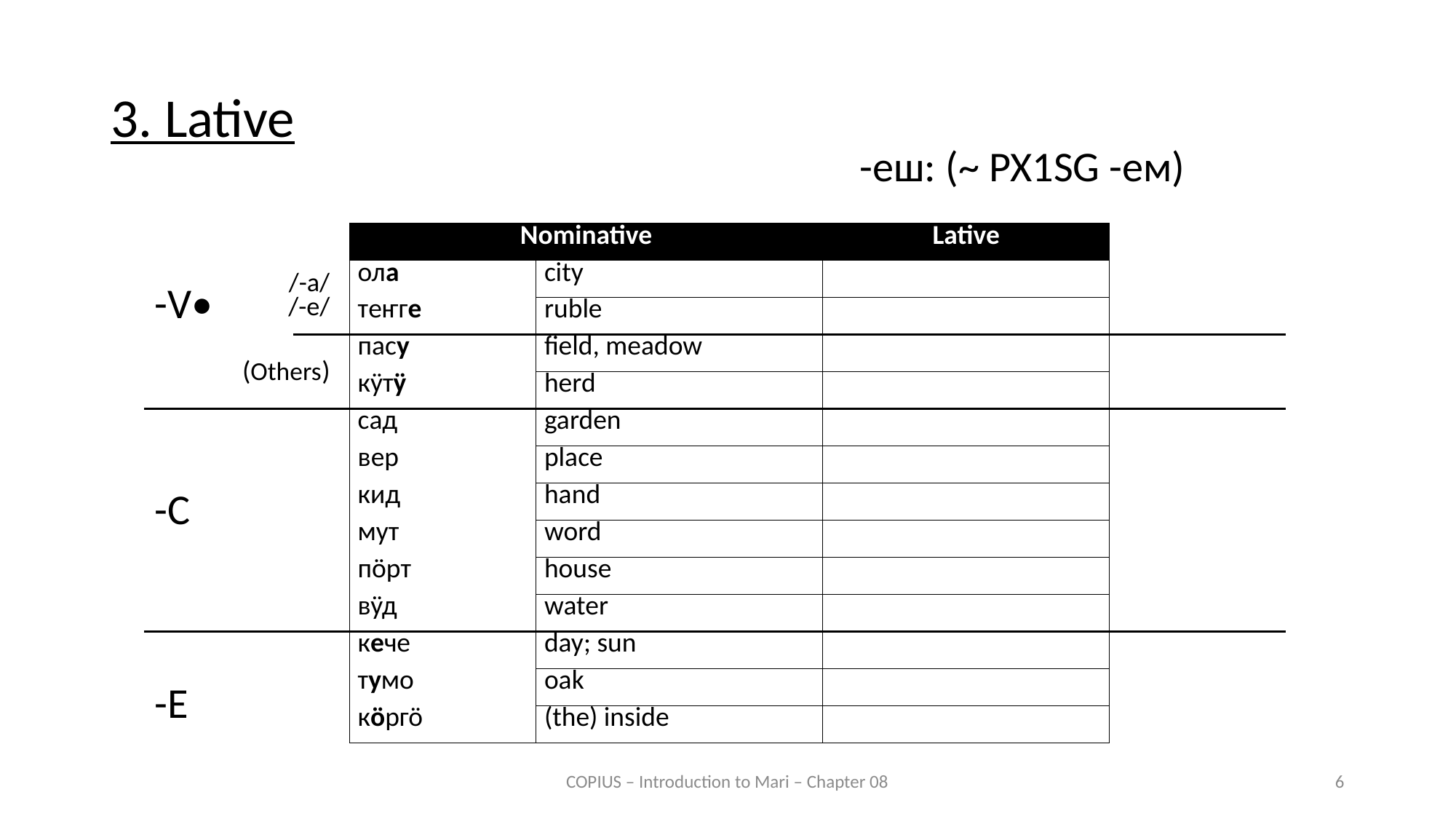

# 3. Lative
-еш: (~ PX1SG -ем)
| Nominative |  | Lative |
| --- | --- | --- |
| ола | city | олаш |
| теҥге | ruble | теҥгеш |
| пасу | field, meadow | пасуэш |
| кӱтӱ | herd | кӱтӱэш |
| сад | garden | садеш |
| вер | place | вереш |
| кид | hand | кидеш |
| мут | word | мутеш |
| пӧрт | house | пӧртеш |
| вӱд | water | вӱдеш |
| кече | day; sun | кечеш |
| тумо | oak | тумеш |
| кӧргӧ | (the) inside | кӧргеш |
/-a/
/-e/

-V•

(Others)

-C

-Е

COPIUS – Introduction to Mari – Chapter 08
6